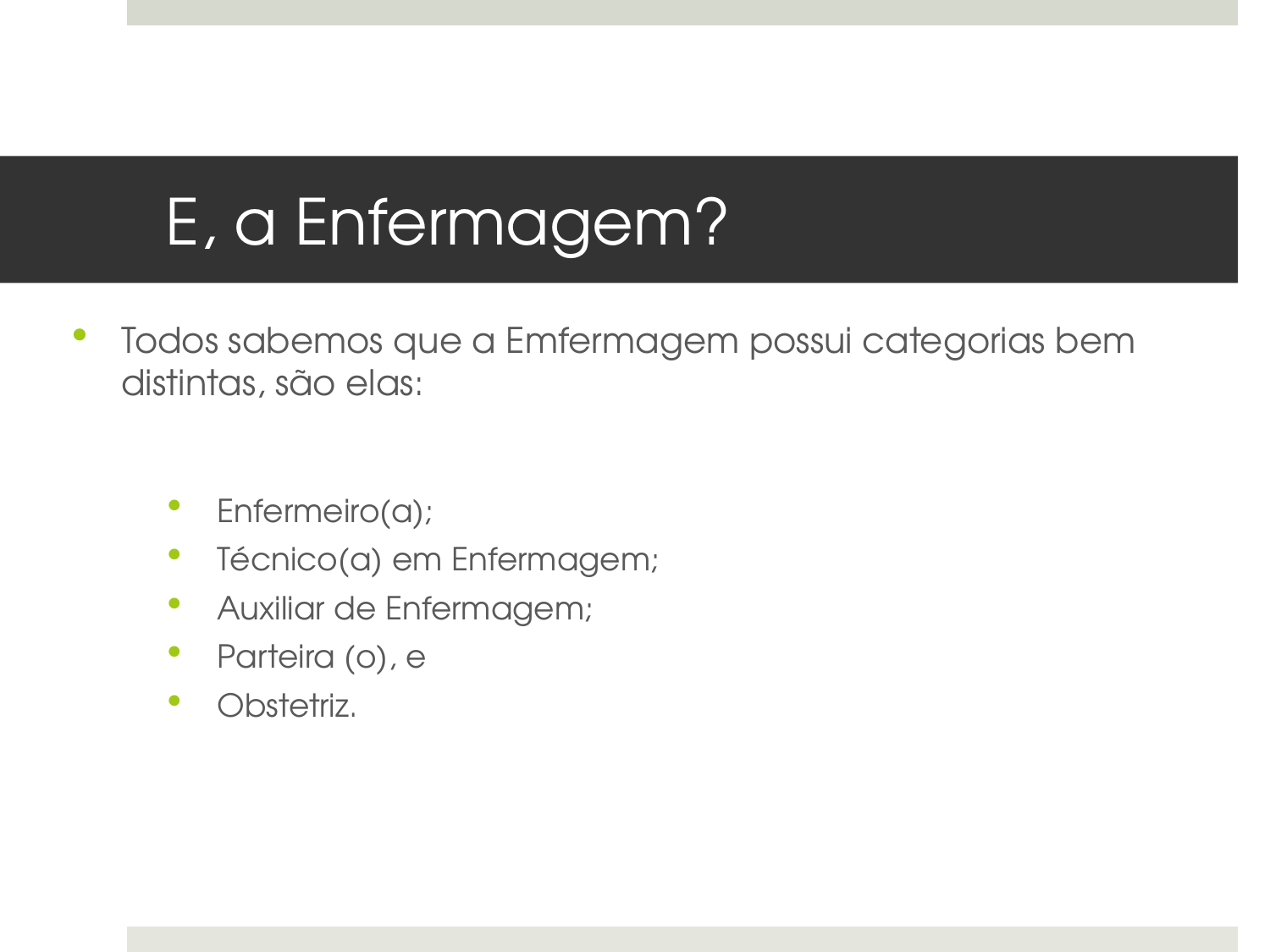

# E, a Enfermagem?
Todos sabemos que a Emfermagem possui categorias bem distintas, são elas:

Enfermeiro(a);
Técnico(a) em Enfermagem;
Auxiliar de Enfermagem;
Parteira (o), e
Obstetriz.